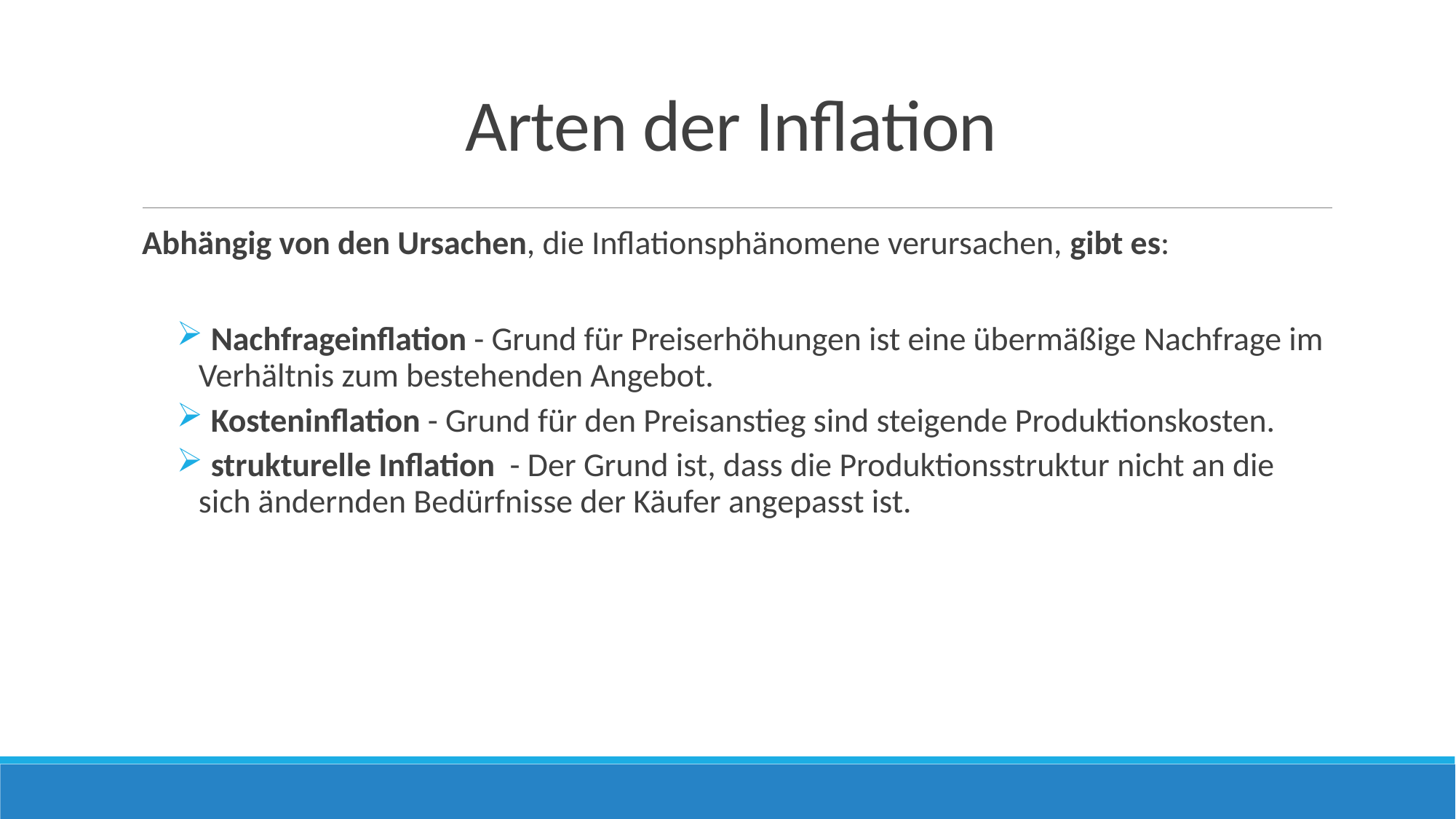

# Arten der Inflation
Abhängig von den Ursachen, die Inflationsphänomene verursachen, gibt es:

 Nachfrageinflation - Grund für Preiserhöhungen ist eine übermäßige Nachfrage im Verhältnis zum bestehenden Angebot.
 Kosteninflation - Grund für den Preisanstieg sind steigende Produktionskosten.
 strukturelle Inflation  - Der Grund ist, dass die Produktionsstruktur nicht an die sich ändernden Bedürfnisse der Käufer angepasst ist.